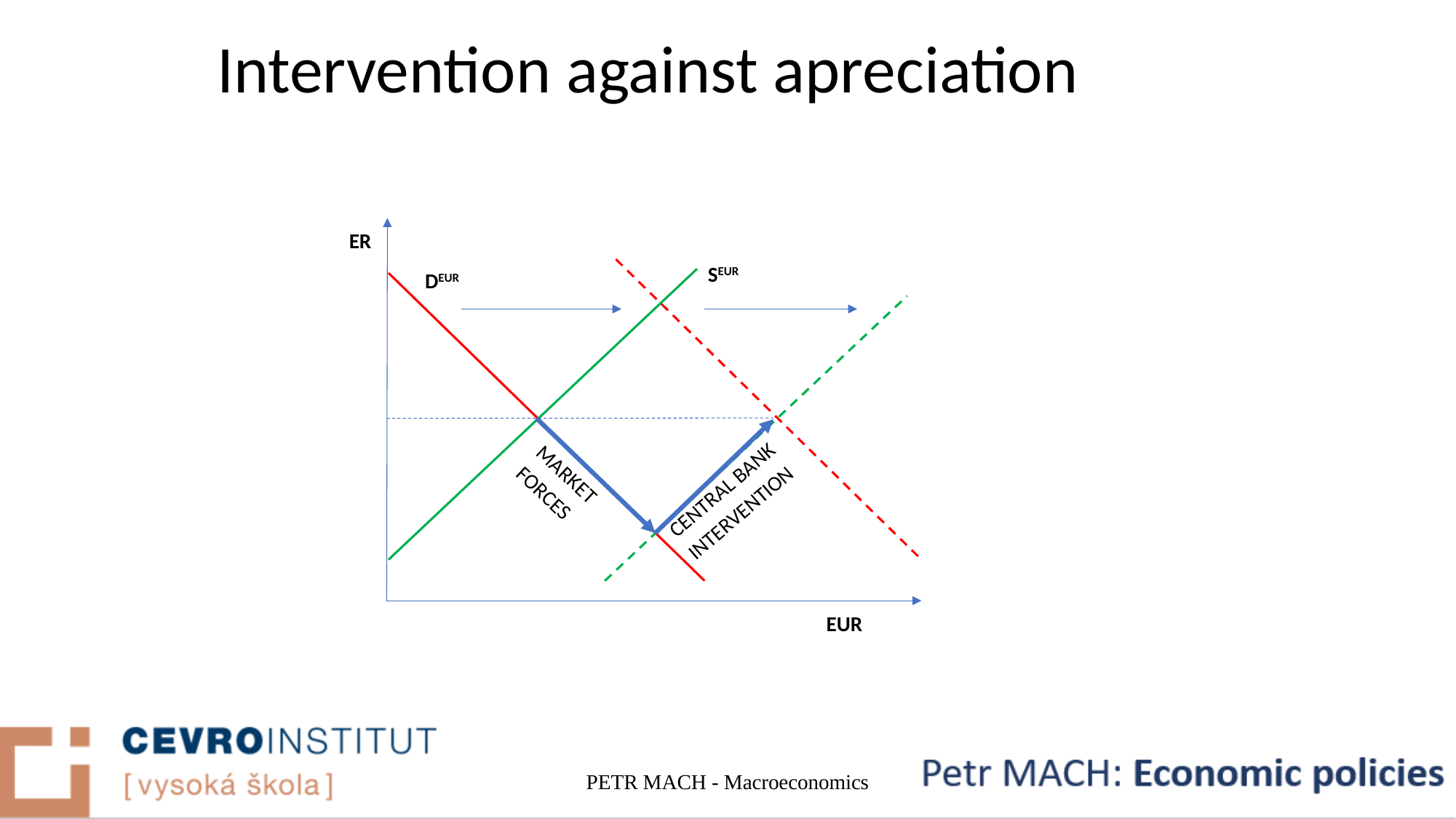

# Intervention against apreciation

ER
SEUR
DEUR
CENTRAL BANK INTERVENTION
MARKET FORCES
EUR
PETR MACH - Macroeconomics